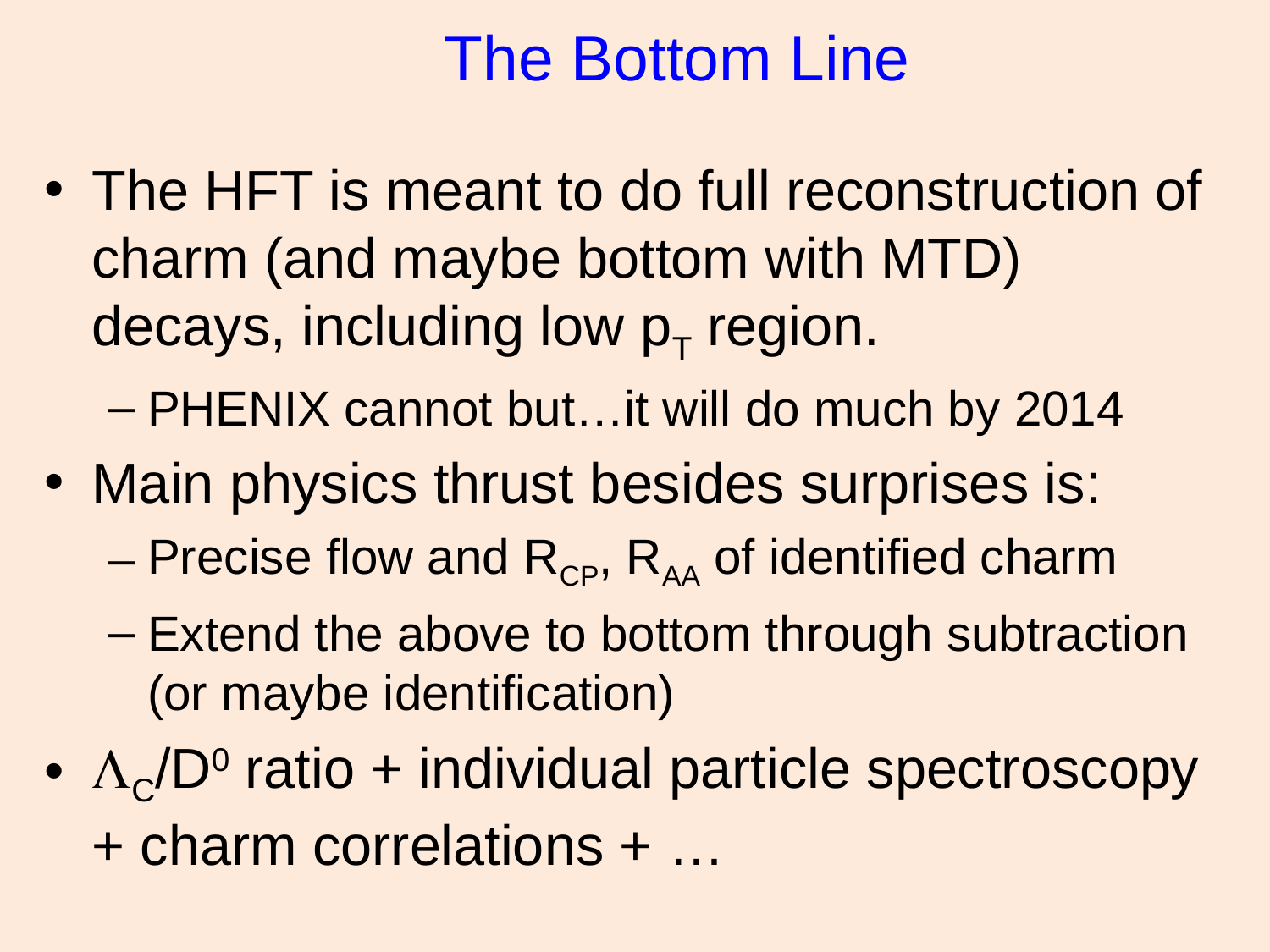

# The Bottom Line
The HFT is meant to do full reconstruction of charm (and maybe bottom with MTD) decays, including low pT region.
PHENIX cannot but…it will do much by 2014
Main physics thrust besides surprises is:
Precise flow and RCP, RAA of identified charm
Extend the above to bottom through subtraction (or maybe identification)
ΛC/D0 ratio + individual particle spectroscopy + charm correlations + …